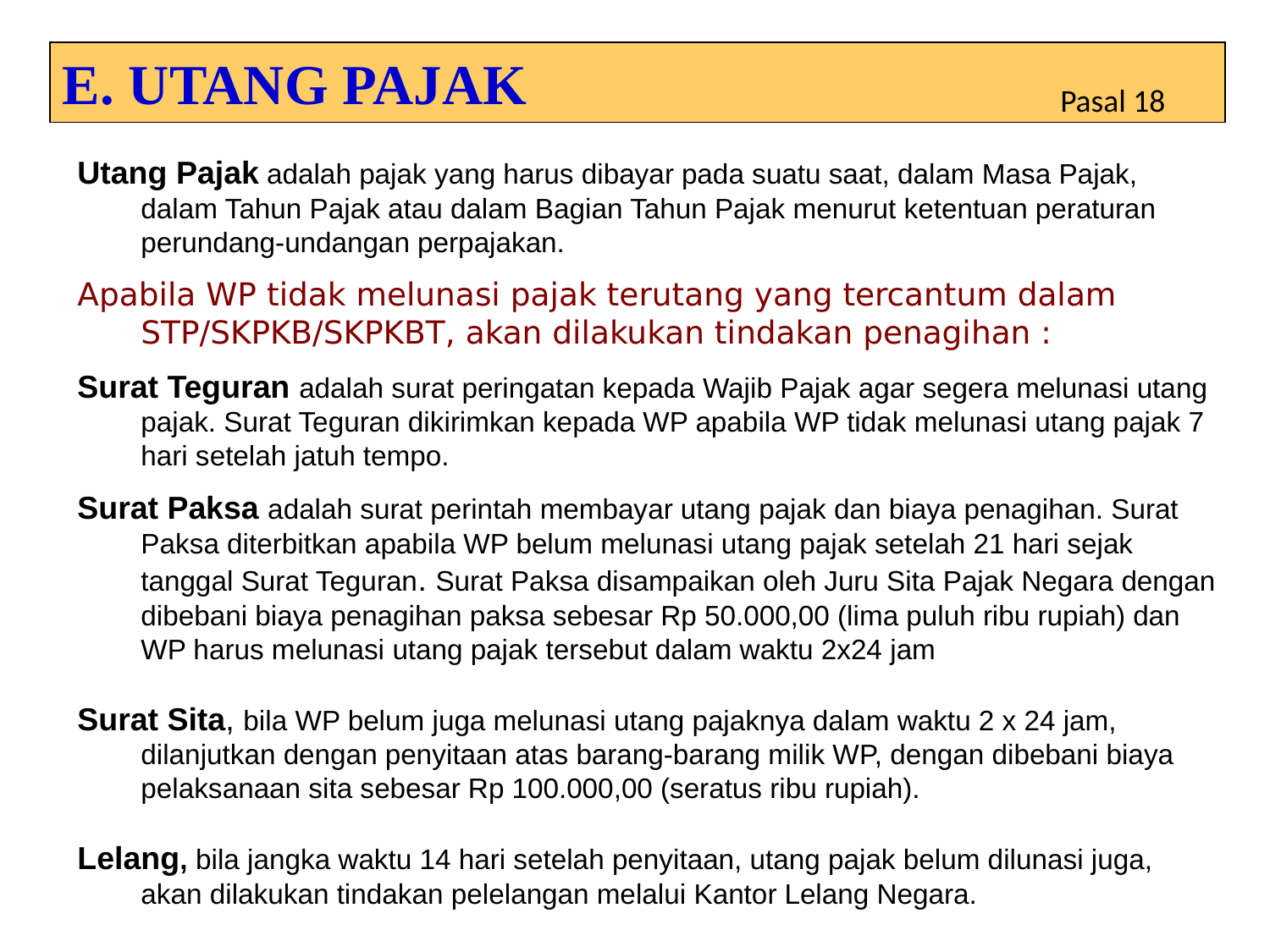

E. UTANG PAJAK
Pasal 18
Utang Pajak adalah pajak yang harus dibayar pada suatu saat, dalam Masa Pajak, dalam Tahun Pajak atau dalam Bagian Tahun Pajak menurut ketentuan peraturan perundang-undangan perpajakan.
Apabila WP tidak melunasi pajak terutang yang tercantum dalam STP/SKPKB/SKPKBT, akan dilakukan tindakan penagihan :
Surat Teguran adalah surat peringatan kepada Wajib Pajak agar segera melunasi utang pajak. Surat Teguran dikirimkan kepada WP apabila WP tidak melunasi utang pajak 7 hari setelah jatuh tempo.
Surat Paksa adalah surat perintah membayar utang pajak dan biaya penagihan. Surat Paksa diterbitkan apabila WP belum melunasi utang pajak setelah 21 hari sejak tanggal Surat Teguran. Surat Paksa disampaikan oleh Juru Sita Pajak Negara dengan dibebani biaya penagihan paksa sebesar Rp 50.000,00 (lima puluh ribu rupiah) dan WP harus melunasi utang pajak tersebut dalam waktu 2x24 jam

Surat Sita, bila WP belum juga melunasi utang pajaknya dalam waktu 2 x 24 jam, dilanjutkan dengan penyitaan atas barang-barang milik WP, dengan dibebani biaya pelaksanaan sita sebesar Rp 100.000,00 (seratus ribu rupiah).

Lelang, bila jangka waktu 14 hari setelah penyitaan, utang pajak belum dilunasi juga, akan dilakukan tindakan pelelangan melalui Kantor Lelang Negara.